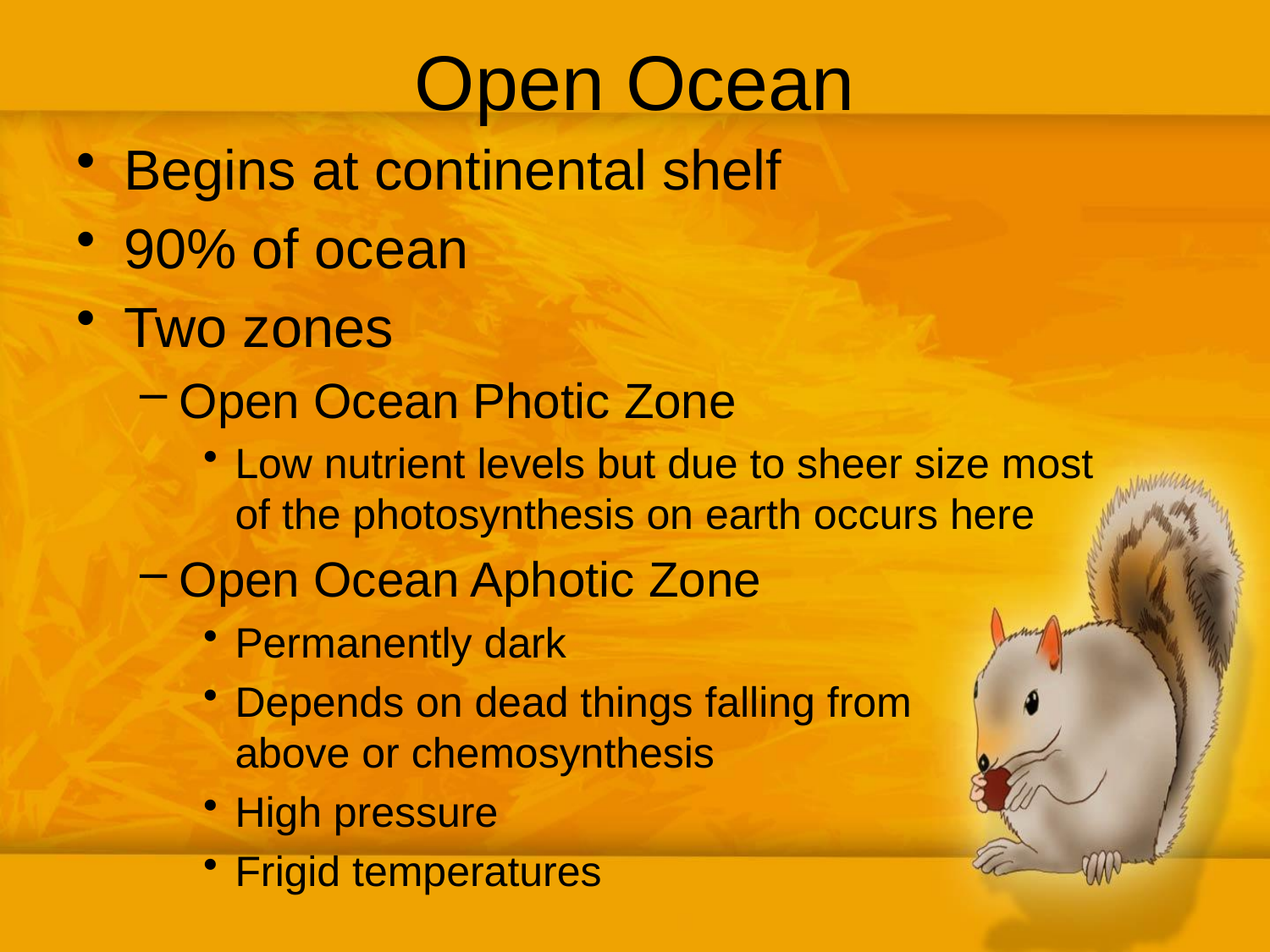

# Open Ocean
Begins at continental shelf
90% of ocean
Two zones
Open Ocean Photic Zone
Low nutrient levels but due to sheer size most       of the photosynthesis on earth occurs here
Open Ocean Aphotic Zone
Permanently dark
Depends on dead things falling from                   above or chemosynthesis
High pressure
Frigid temperatures